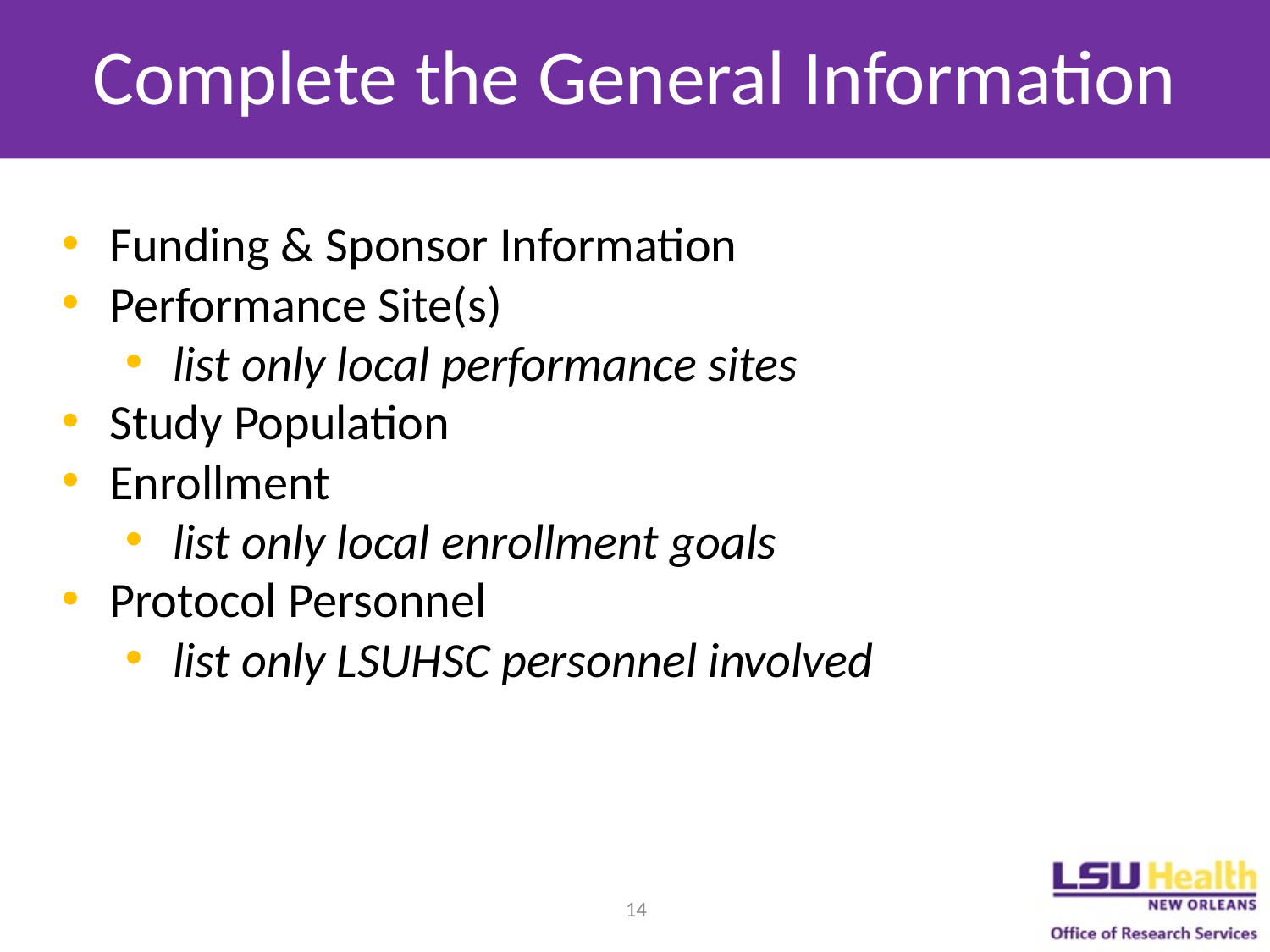

# Complete the General Information
Funding & Sponsor Information
Performance Site(s)
list only local performance sites
Study Population
Enrollment
list only local enrollment goals
Protocol Personnel
list only LSUHSC personnel involved
14